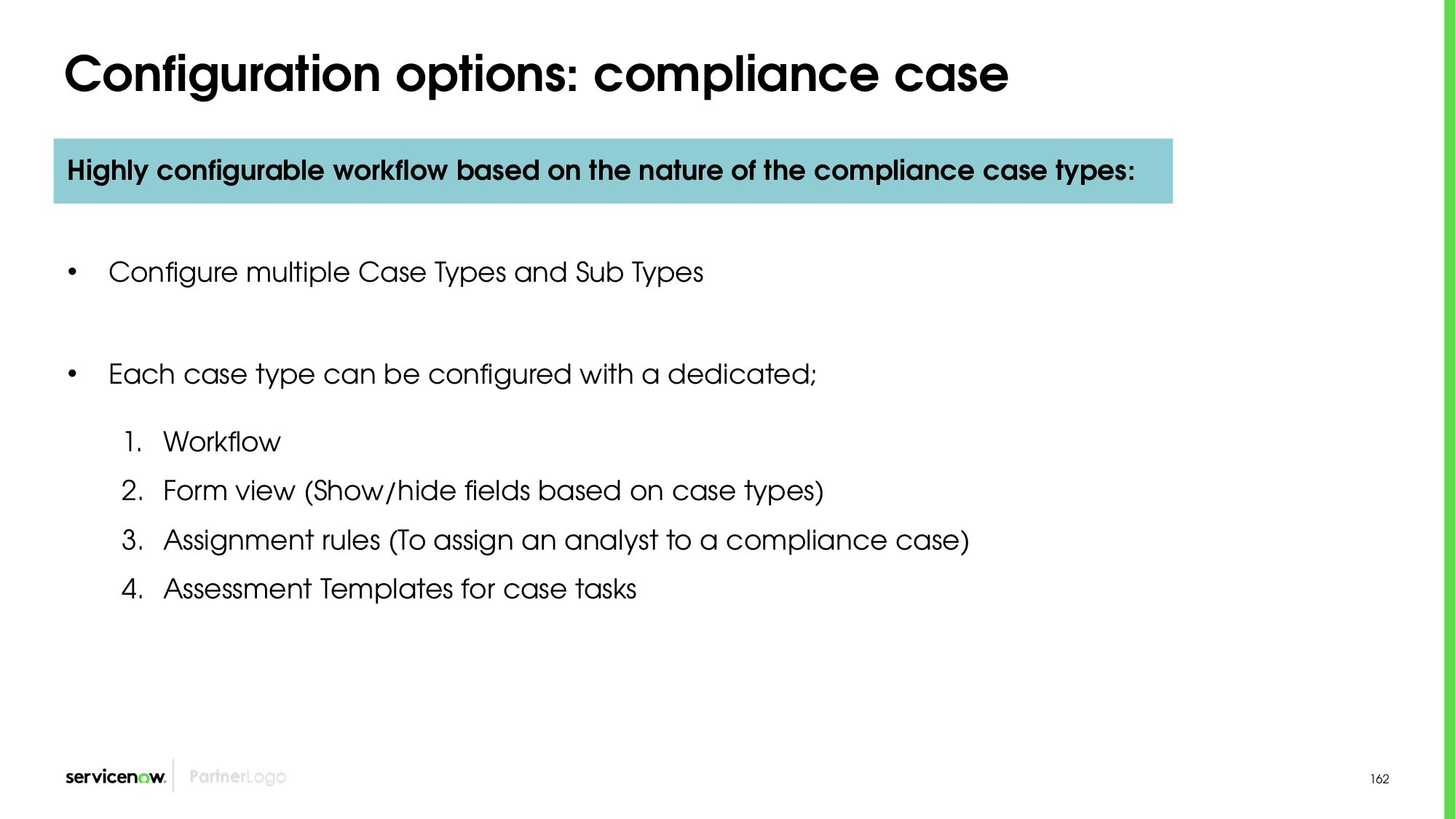

# Configuration options: compliance case

Highly configurable workflow based on the nature of the compliance case types:

Configure multiple Case Types and Sub Types

Each case type can be configured with a dedicated;
Workflow
Form view (Show/hide fields based on case types)
Assignment rules (To assign an analyst to a compliance case)
Assessment Templates for case tasks